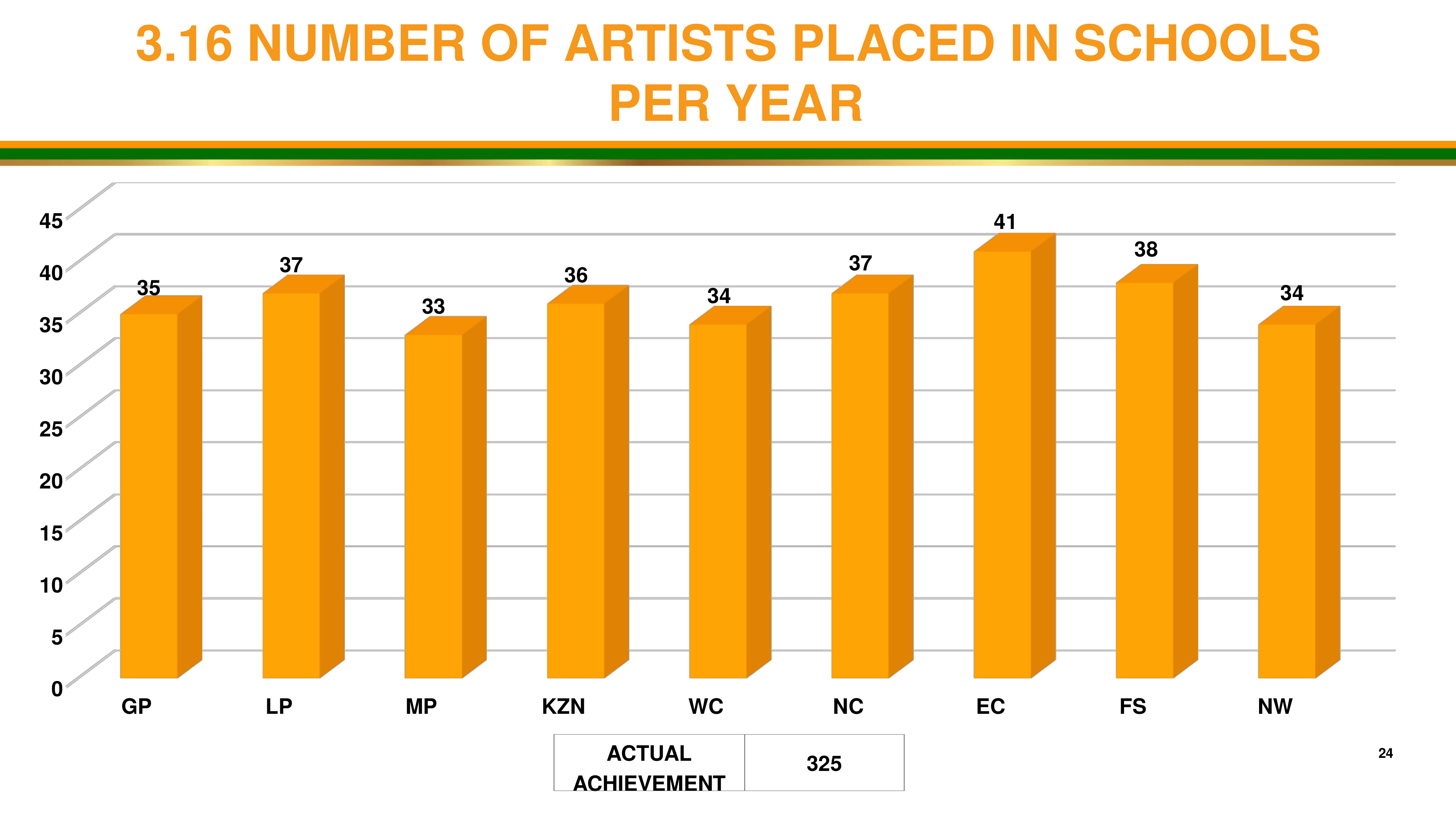

3.16 NUMBER OF ARTISTS PLACED IN SCHOOLS
 PER YEAR

[unsupported chart]

| ACTUAL ACHIEVEMENT | 325 |
| --- | --- |
24